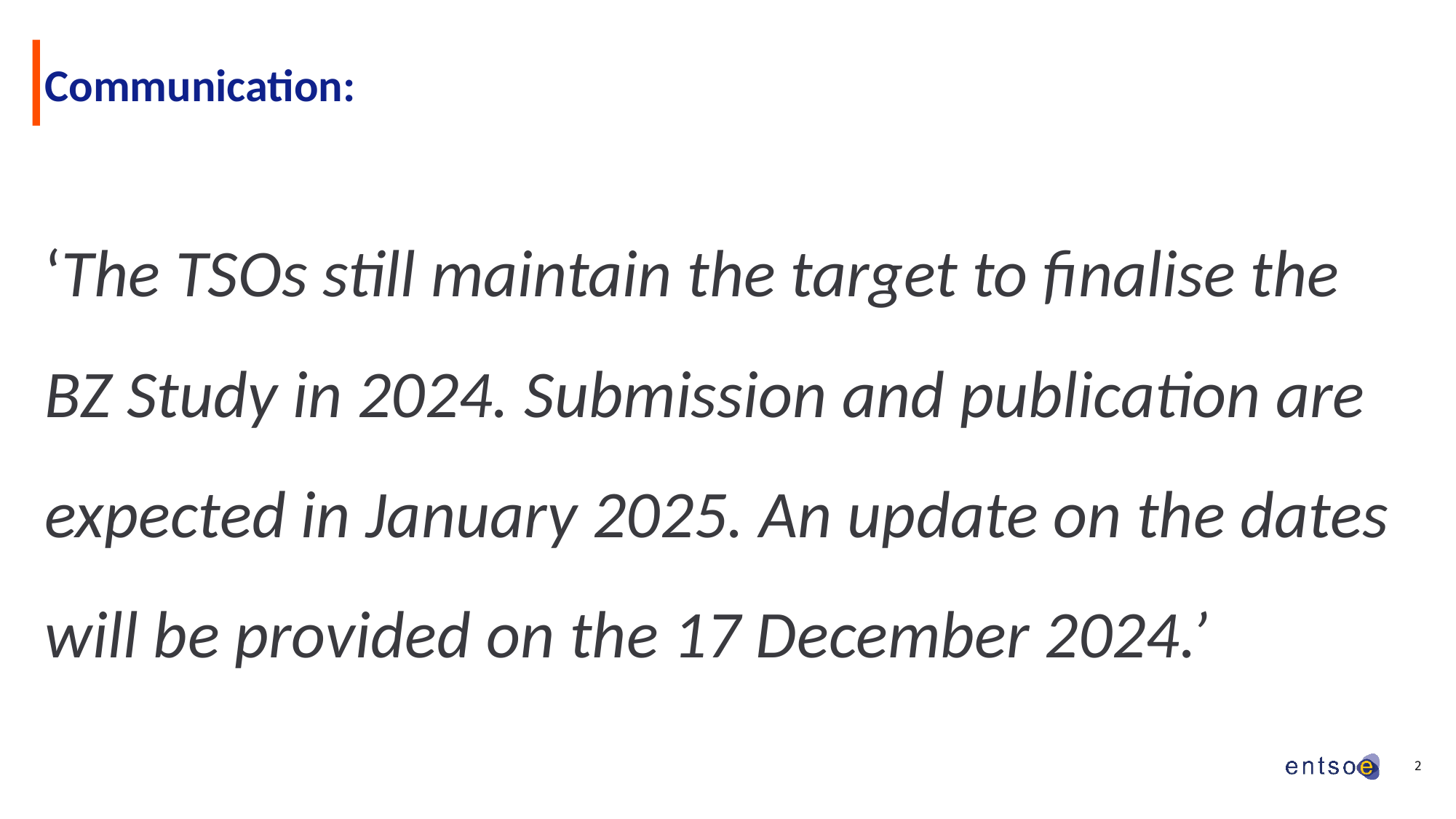

# Communication:
‘The TSOs still maintain the target to finalise the BZ Study in 2024. Submission and publication are expected in January 2025. An update on the dates will be provided on the 17 December 2024.’